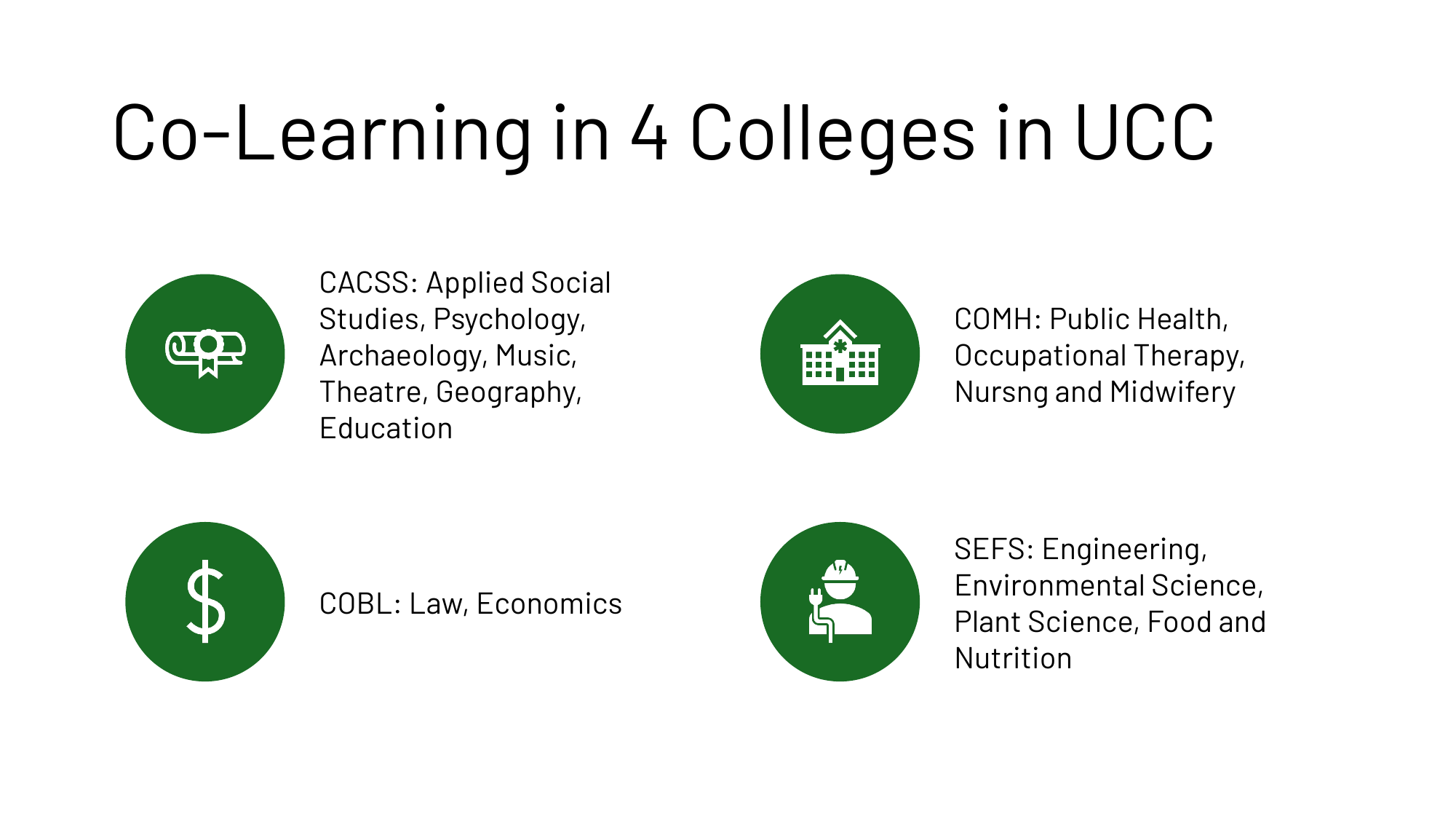

# Co-Learning in 4 Colleges in UCC
CACSS: Applied Social Studies, Psychology, Archaeology, Music, Theatre, Geography, Education
COMH: Public Health, Occupational Therapy, Nursng and Midwifery
COBL: Law, Economics
SEFS: Engineering, Environmental Science, Plant Science, Food and Nutrition